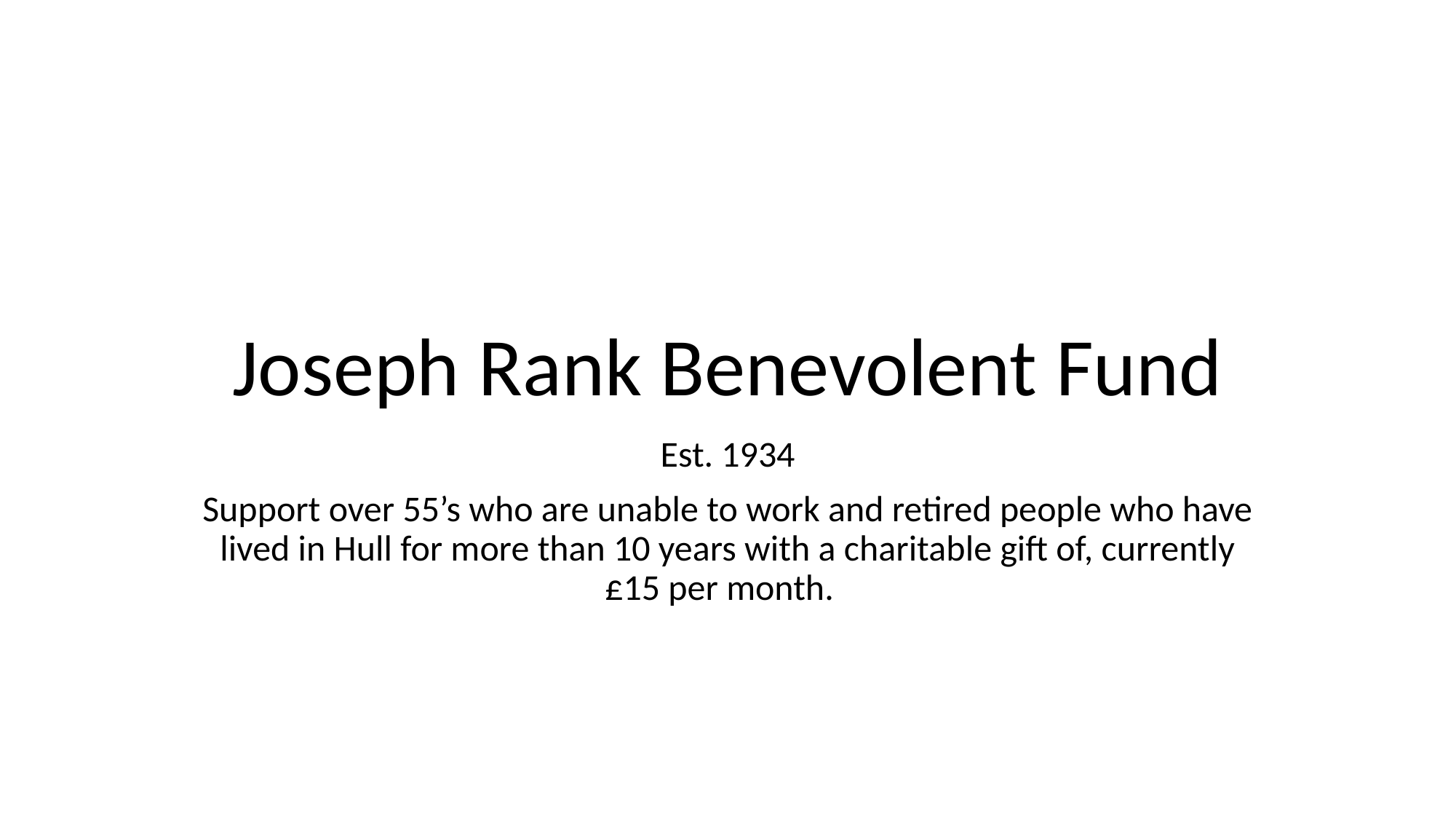

# Joseph Rank Benevolent Fund
Est. 1934
Support over 55’s who are unable to work and retired people who have lived in Hull for more than 10 years with a charitable gift of, currently £15 per month.